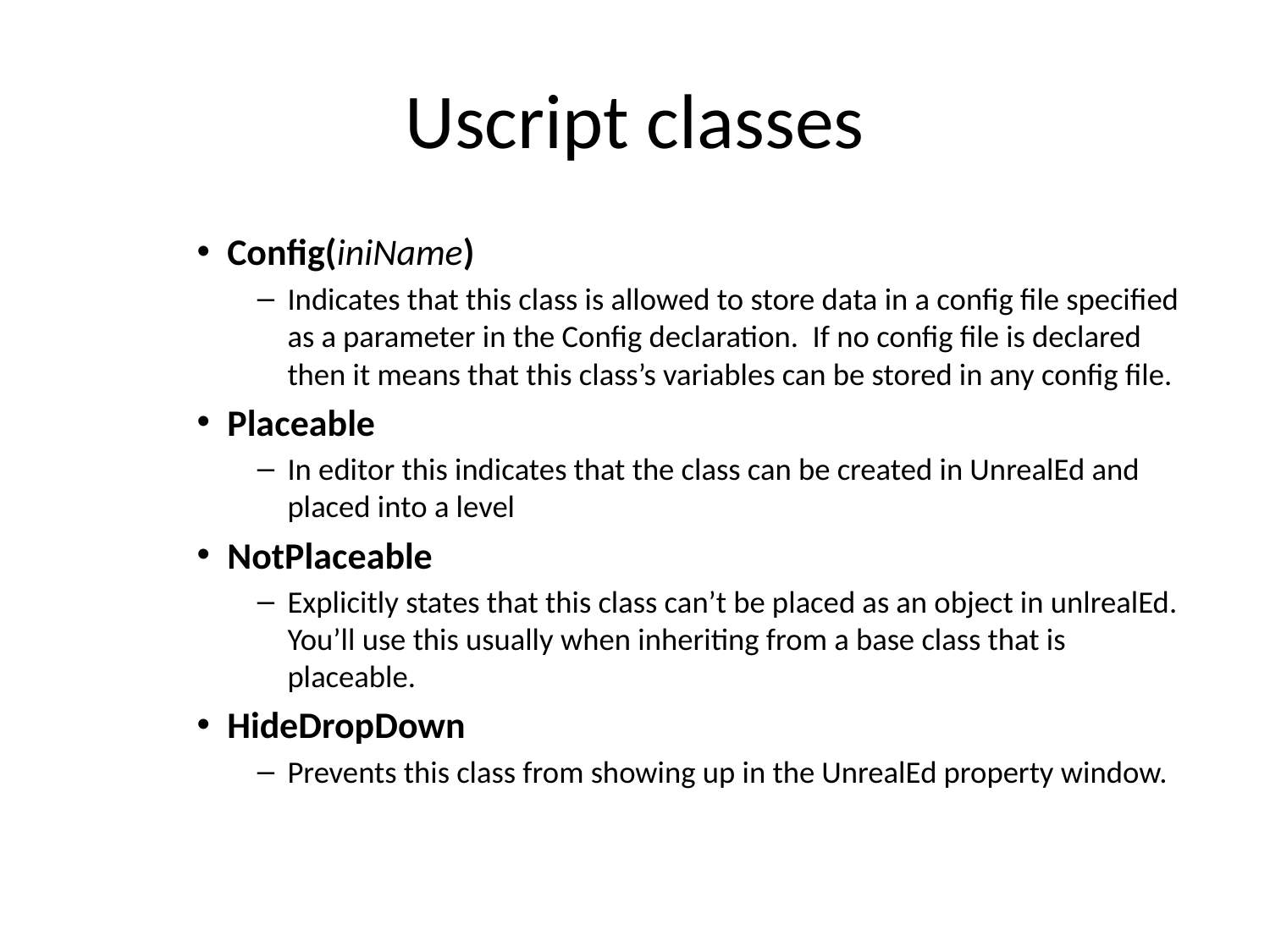

# Uscript classes
Config(iniName)
Indicates that this class is allowed to store data in a config file specified as a parameter in the Config declaration.  If no config file is declared then it means that this class’s variables can be stored in any config file.
Placeable
In editor this indicates that the class can be created in UnrealEd and placed into a level
NotPlaceable
Explicitly states that this class can’t be placed as an object in unlrealEd. You’ll use this usually when inheriting from a base class that is placeable.
HideDropDown
Prevents this class from showing up in the UnrealEd property window.